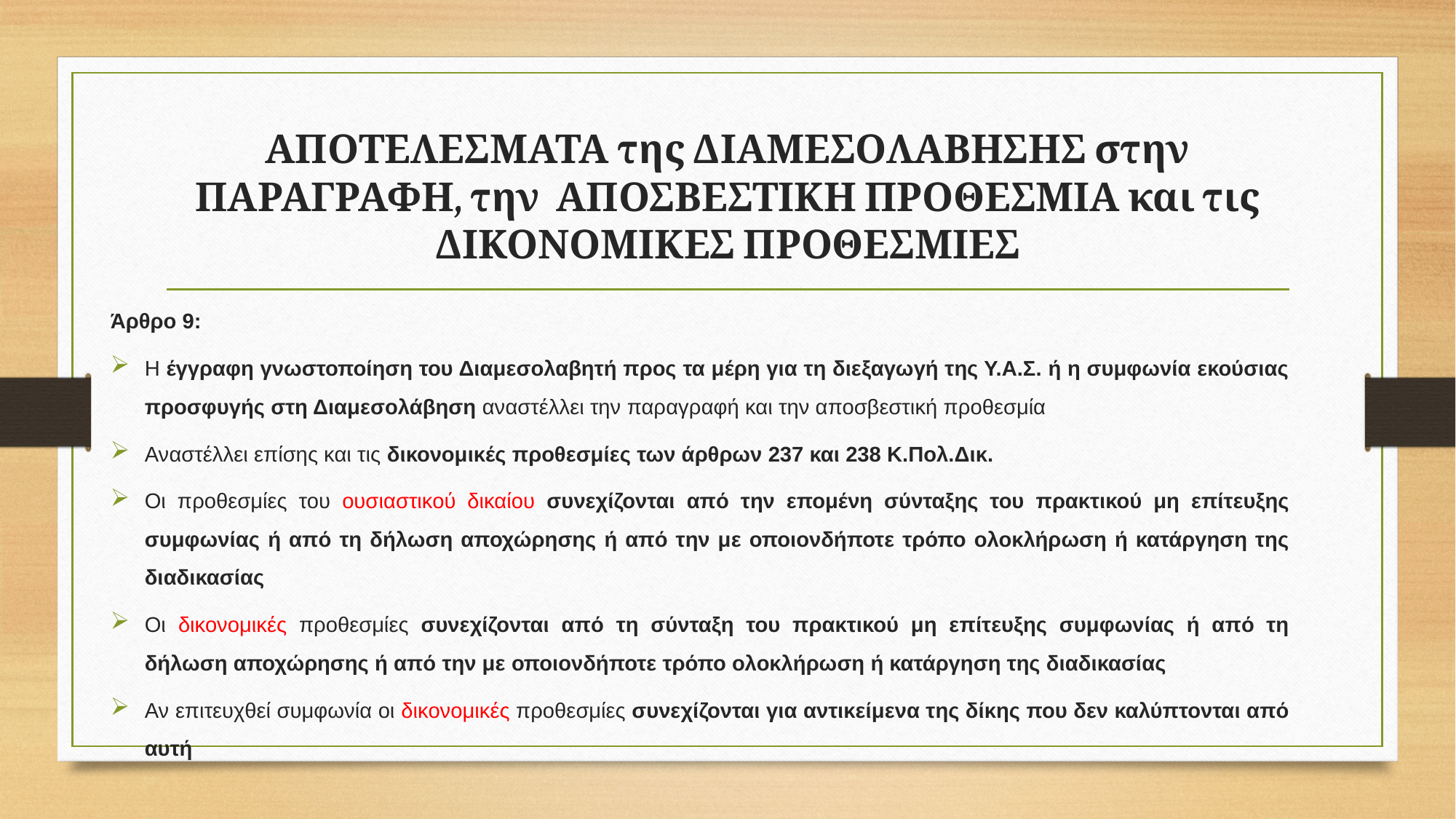

# ΑΠΟΤΕΛΕΣΜΑΤΑ της ΔΙΑΜΕΣΟΛΑΒΗΣΗΣ στην ΠΑΡΑΓΡΑΦΗ, την  ΑΠΟΣΒΕΣΤΙΚΗ ΠΡΟΘΕΣΜΙΑ και τις ΔΙΚΟΝΟΜΙΚΕΣ ΠΡΟΘΕΣΜΙΕΣ
Άρθρο 9:
Η έγγραφη γνωστοποίηση του Διαμεσολαβητή προς τα μέρη για τη διεξαγωγή της Υ.Α.Σ. ή η συμφωνία εκούσιας προσφυγής στη Διαμεσολάβηση αναστέλλει την παραγραφή και την αποσβεστική προθεσμία
Αναστέλλει επίσης και τις δικονομικές προθεσμίες των άρθρων 237 και 238 Κ.Πολ.Δικ.
Οι προθεσμίες του ουσιαστικού δικαίου συνεχίζονται από την επομένη σύνταξης του πρακτικού μη επίτευξης συμφωνίας ή από τη δήλωση αποχώρησης ή από την με οποιονδήποτε τρόπο ολοκλήρωση ή κατάργηση της διαδικασίας
Οι δικονομικές προθεσμίες συνεχίζονται από τη σύνταξη του πρακτικού μη επίτευξης συμφωνίας ή από τη δήλωση αποχώρησης ή από την με οποιονδήποτε τρόπο ολοκλήρωση ή κατάργηση της διαδικασίας
Αν επιτευχθεί συμφωνία οι δικονομικές προθεσμίες συνεχίζονται για αντικείμενα της δίκης που δεν καλύπτονται από αυτή